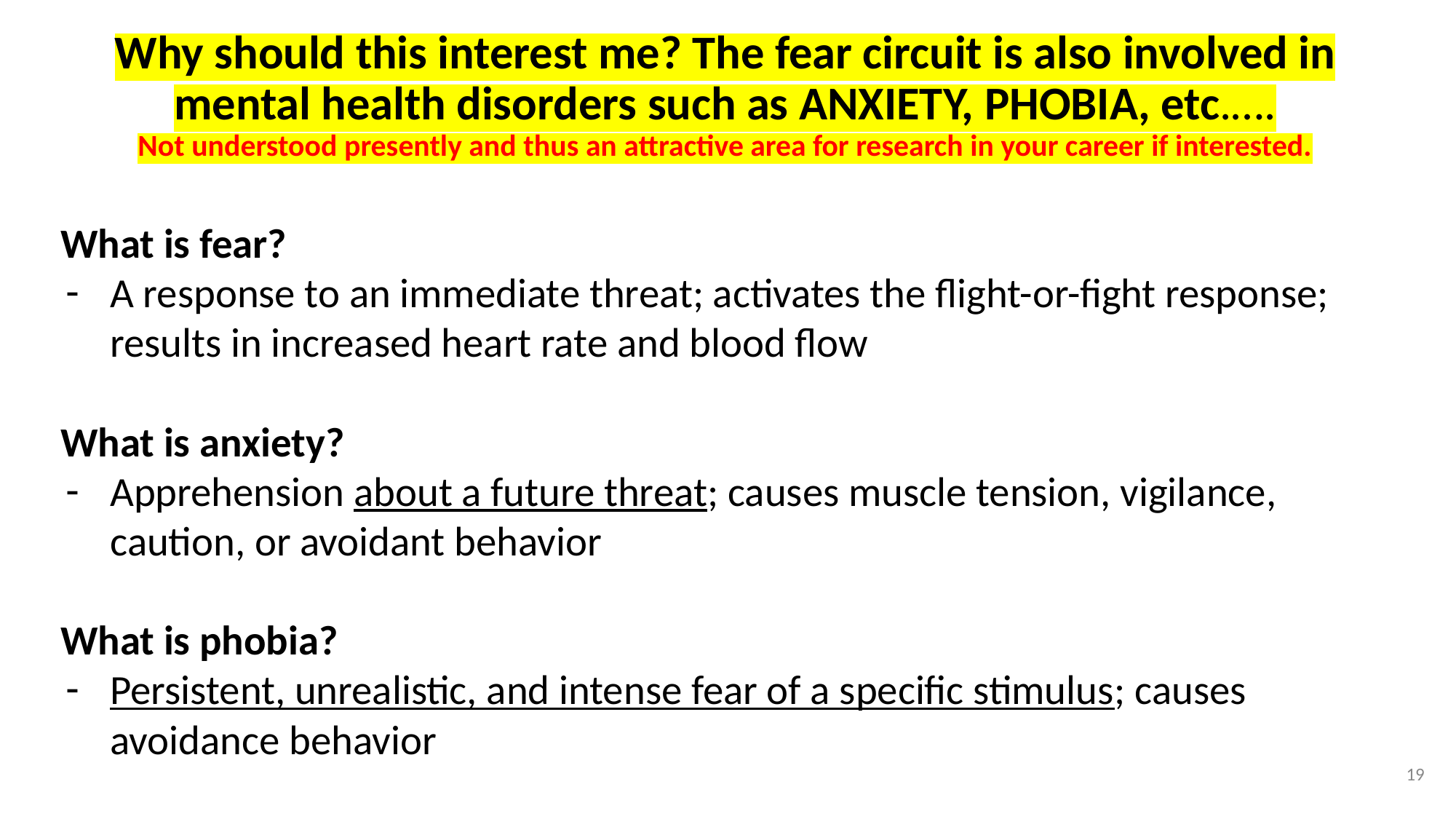

# Why should this interest me? The fear circuit is also involved in mental health disorders such as ANXIETY, PHOBIA, etc.…. Not understood presently and thus an attractive area for research in your career if interested.
What is fear?
A response to an immediate threat; activates the flight-or-fight response; results in increased heart rate and blood flow

What is anxiety?
Apprehension about a future threat; causes muscle tension, vigilance, caution, or avoidant behavior

What is phobia?
Persistent, unrealistic, and intense fear of a specific stimulus; causes avoidance behavior

19